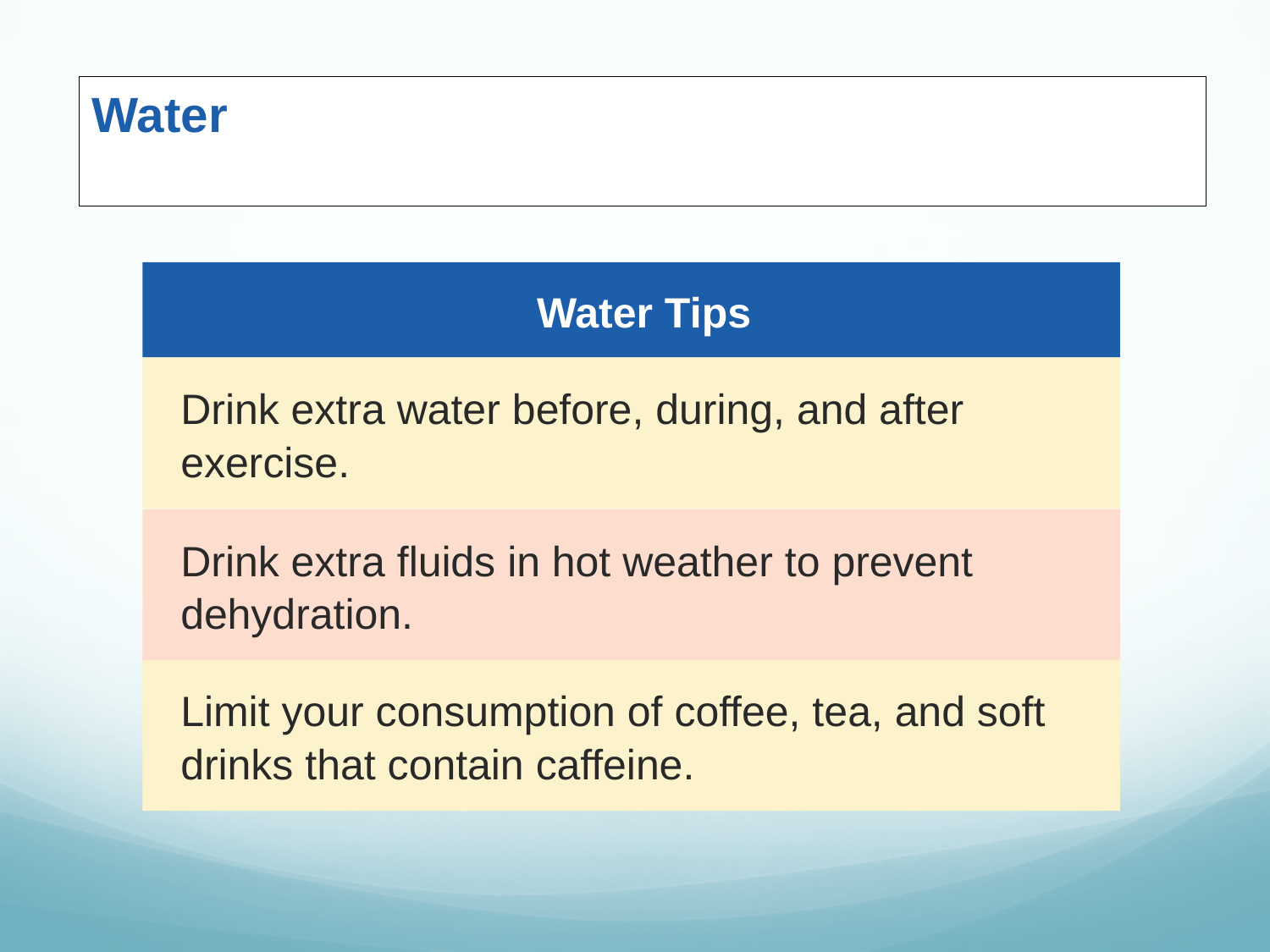

Water
Water Tips

Drink extra water before, during, and after exercise.

Drink extra fluids in hot weather to prevent dehydration.

Limit your consumption of coffee, tea, and soft drinks that contain caffeine.